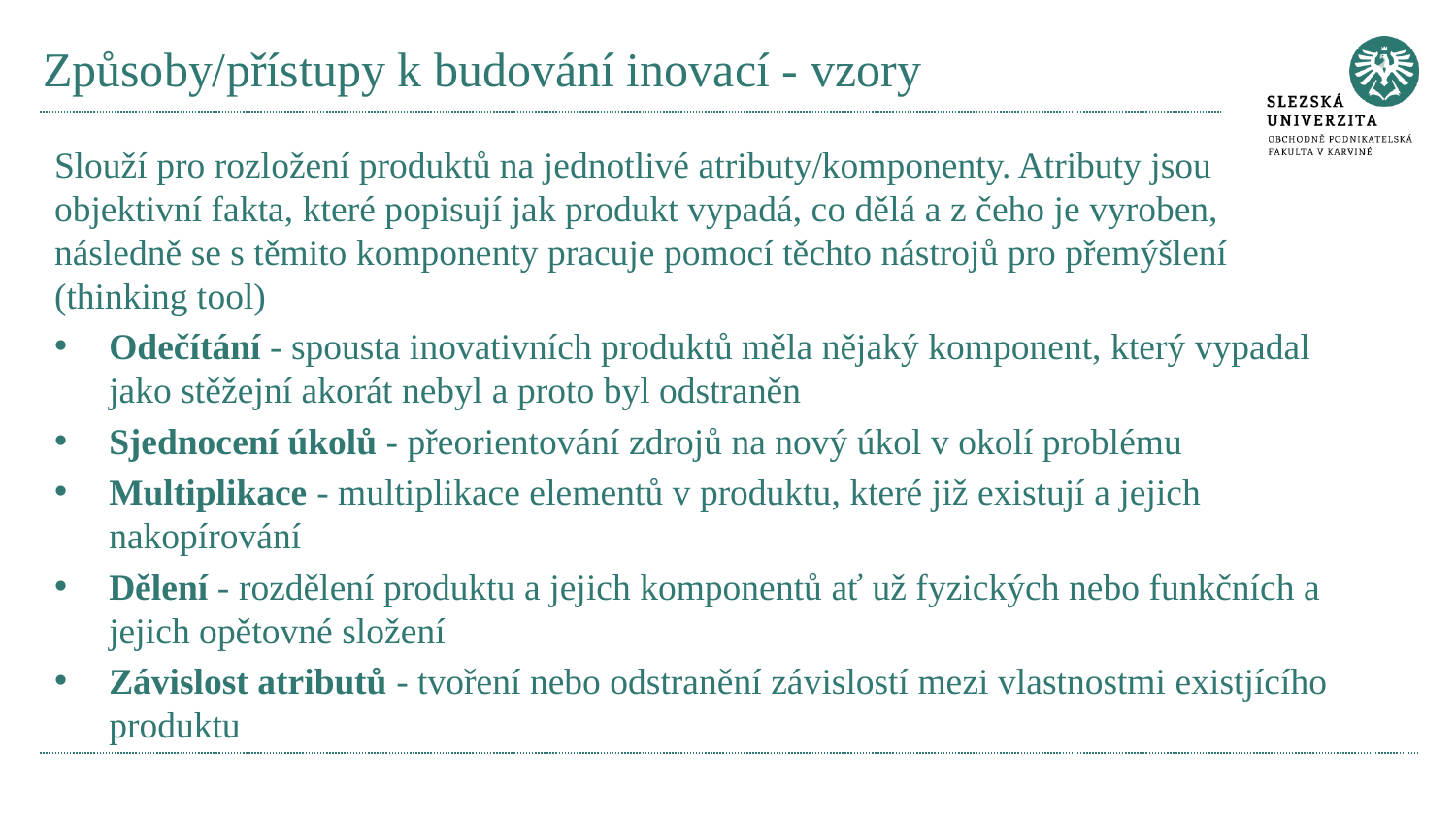

# Způsoby/přístupy k budování inovací - vzory
Slouží pro rozložení produktů na jednotlivé atributy/komponenty. Atributy jsou objektivní fakta, které popisují jak produkt vypadá, co dělá a z čeho je vyroben, následně se s těmito komponenty pracuje pomocí těchto nástrojů pro přemýšlení (thinking tool)
Odečítání - spousta inovativních produktů měla nějaký komponent, který vypadal jako stěžejní akorát nebyl a proto byl odstraněn
Sjednocení úkolů - přeorientování zdrojů na nový úkol v okolí problému
Multiplikace - multiplikace elementů v produktu, které již existují a jejich nakopírování
Dělení - rozdělení produktu a jejich komponentů ať už fyzických nebo funkčních a jejich opětovné složení
Závislost atributů - tvoření nebo odstranění závislostí mezi vlastnostmi existjícího produktu